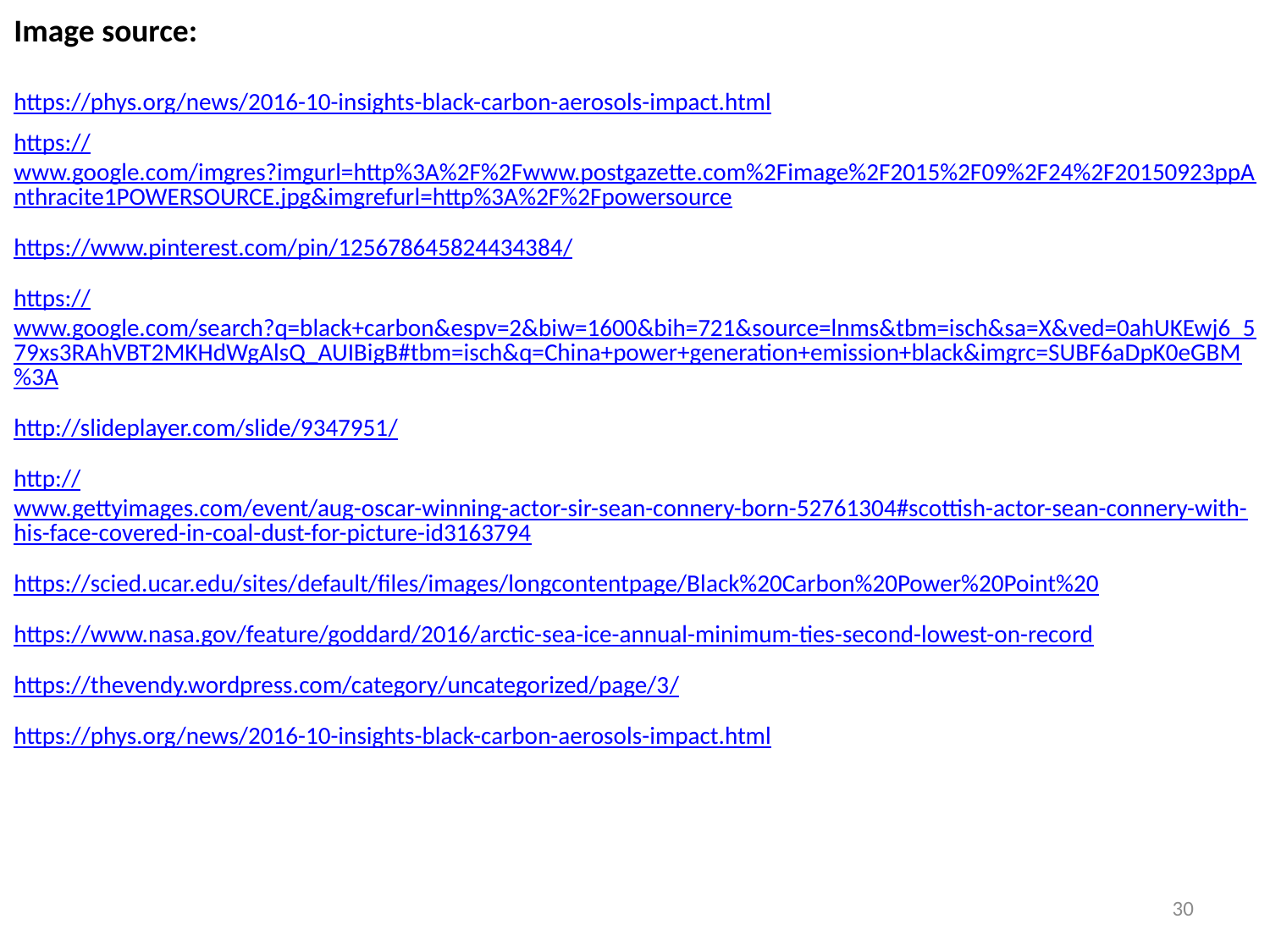

Image source:

https://phys.org/news/2016-10-insights-black-carbon-aerosols-impact.html
https://www.google.com/imgres?imgurl=http%3A%2F%2Fwww.postgazette.com%2Fimage%2F2015%2F09%2F24%2F20150923ppAnthracite1POWERSOURCE.jpg&imgrefurl=http%3A%2F%2Fpowersource
https://www.pinterest.com/pin/125678645824434384/
https://www.google.com/search?q=black+carbon&espv=2&biw=1600&bih=721&source=lnms&tbm=isch&sa=X&ved=0ahUKEwj6_579xs3RAhVBT2MKHdWgAlsQ_AUIBigB#tbm=isch&q=China+power+generation+emission+black&imgrc=SUBF6aDpK0eGBM%3A
http://slideplayer.com/slide/9347951/
http://www.gettyimages.com/event/aug-oscar-winning-actor-sir-sean-connery-born-52761304#scottish-actor-sean-connery-with-his-face-covered-in-coal-dust-for-picture-id3163794
https://scied.ucar.edu/sites/default/files/images/longcontentpage/Black%20Carbon%20Power%20Point%20
https://www.nasa.gov/feature/goddard/2016/arctic-sea-ice-annual-minimum-ties-second-lowest-on-record
https://thevendy.wordpress.com/category/uncategorized/page/3/
https://phys.org/news/2016-10-insights-black-carbon-aerosols-impact.html

30